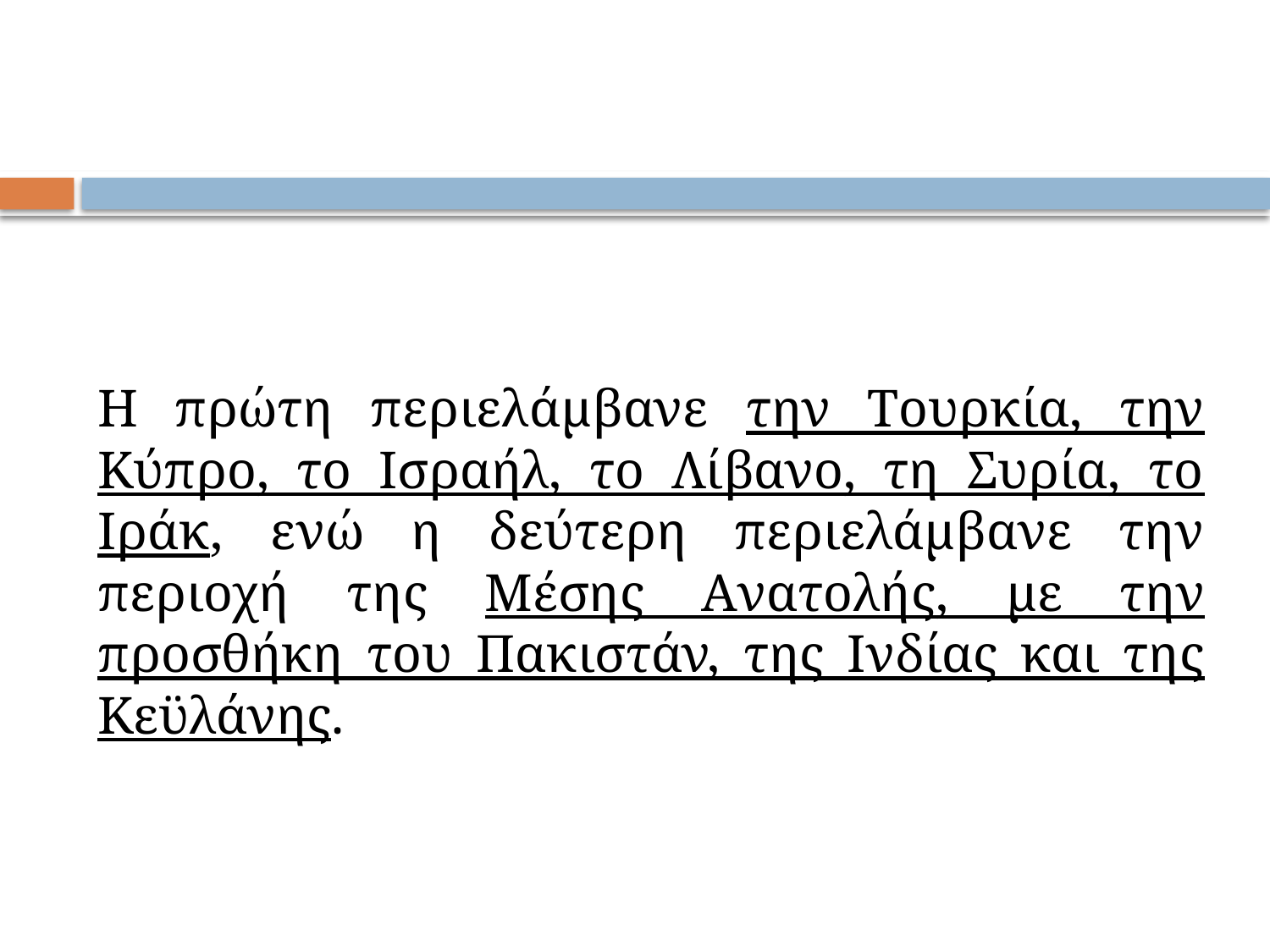

Η πρώτη περιελάμβανε την Tουρκία, την Kύπρο, το Iσραήλ, το Λίβανο, τη Συρία, το Iράκ, ενώ η δεύτερη περιελάμβανε την περιοχή της Μέσης Aνατολής, με την προσθήκη του Πακιστάν, της Iνδίας και της Kεϋλάνης.